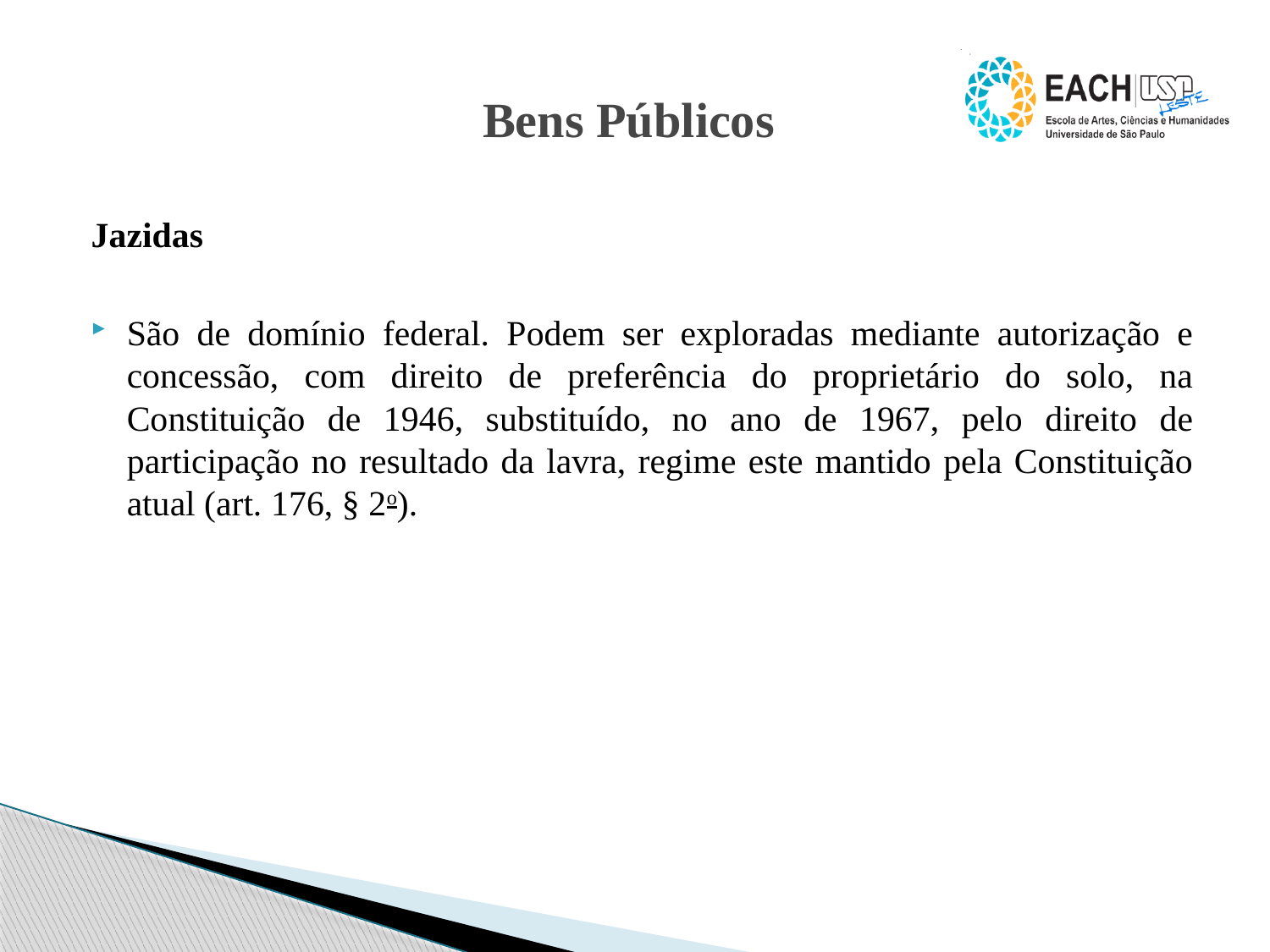

# Bens Públicos
Jazidas

São de domínio federal. Podem ser exploradas mediante autorização e concessão, com direito de preferência do proprietário do solo, na Constituição de 1946, substituído, no ano de 1967, pelo direito de participação no resultado da lavra, regime este mantido pela Constituição atual (art. 176, § 2o).